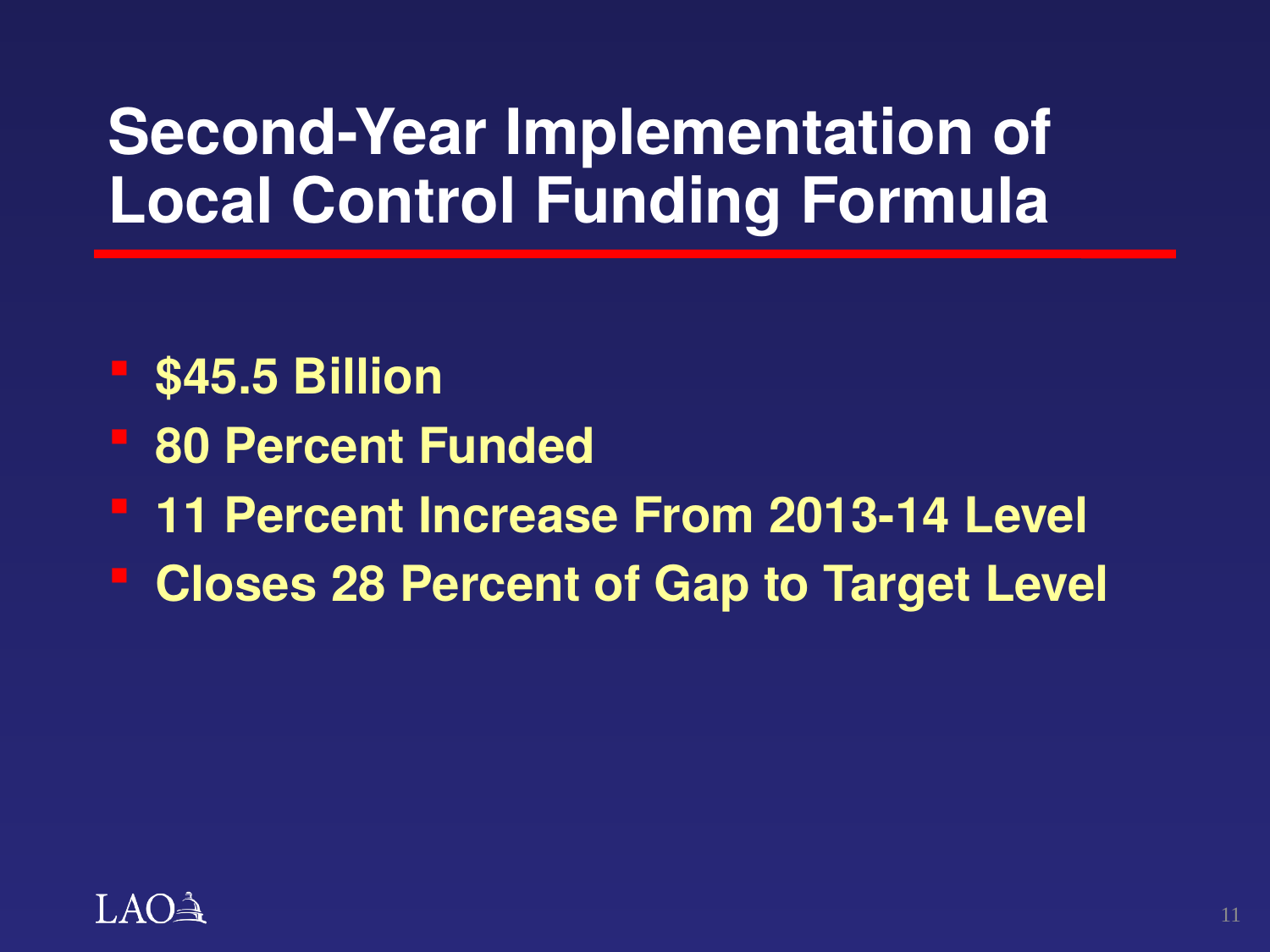

# Second-Year Implementation of Local Control Funding Formula
$45.5 Billion
80 Percent Funded
11 Percent Increase From 2013-14 Level
Closes 28 Percent of Gap to Target Level

11